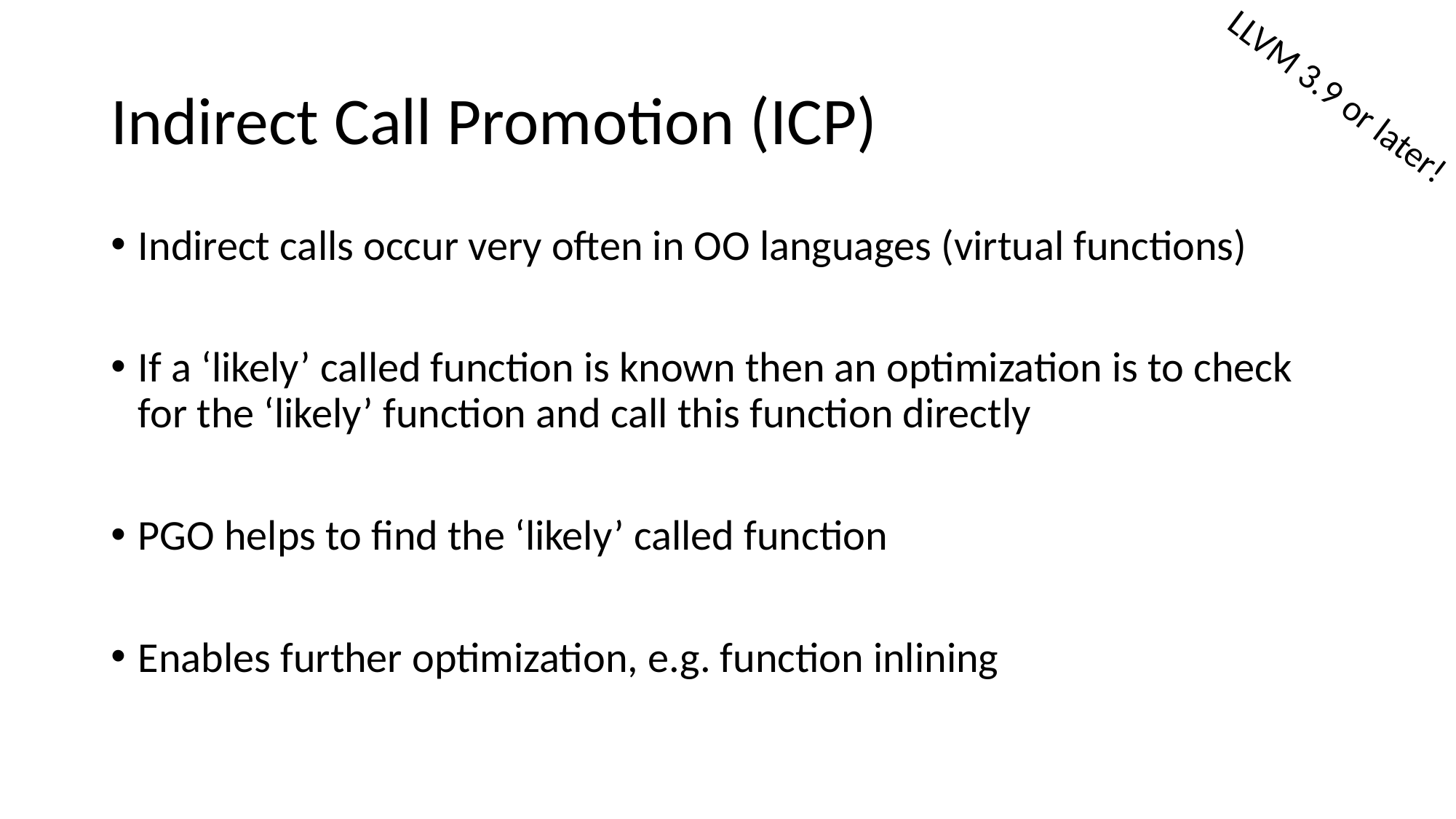

# Indirect Call Promotion (ICP)
LLVM 3.9 or later!
Indirect calls occur very often in OO languages (virtual functions)

If a ‘likely’ called function is known then an optimization is to check for the ‘likely’ function and call this function directly

PGO helps to find the ‘likely’ called function

Enables further optimization, e.g. function inlining